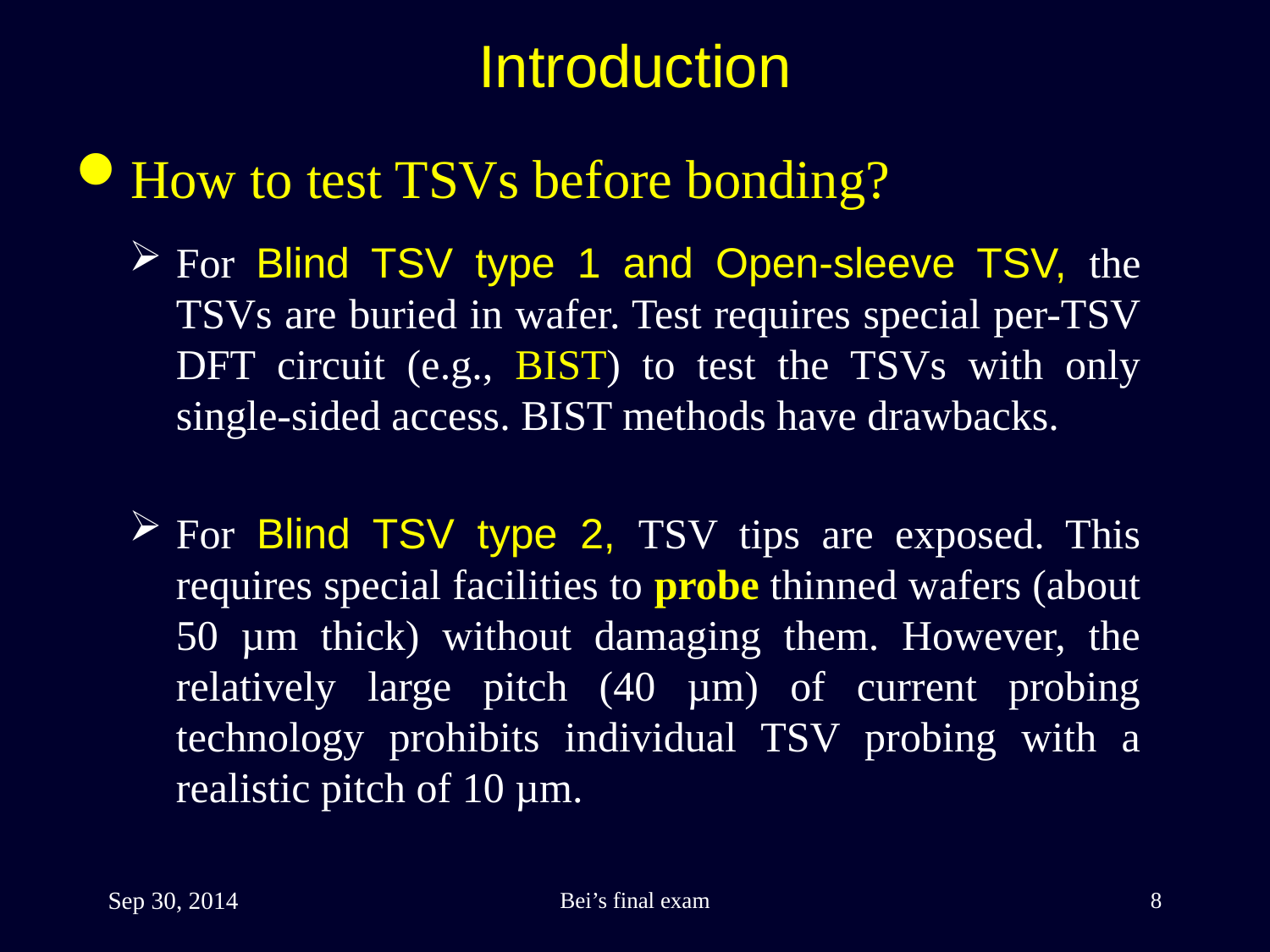

Introduction
How to test TSVs before bonding?

For Blind TSV type 1 and Open-sleeve TSV, the TSVs are buried in wafer. Test requires special per-TSV DFT circuit (e.g., BIST) to test the TSVs with only single-sided access. BIST methods have drawbacks.

For Blind TSV type 2, TSV tips are exposed. This requires special facilities to probe thinned wafers (about 50 µm thick) without damaging them. However, the relatively large pitch (40 µm) of current probing technology prohibits individual TSV probing with a realistic pitch of 10 µm.
Sep 30, 2014
Bei’s final exam
8